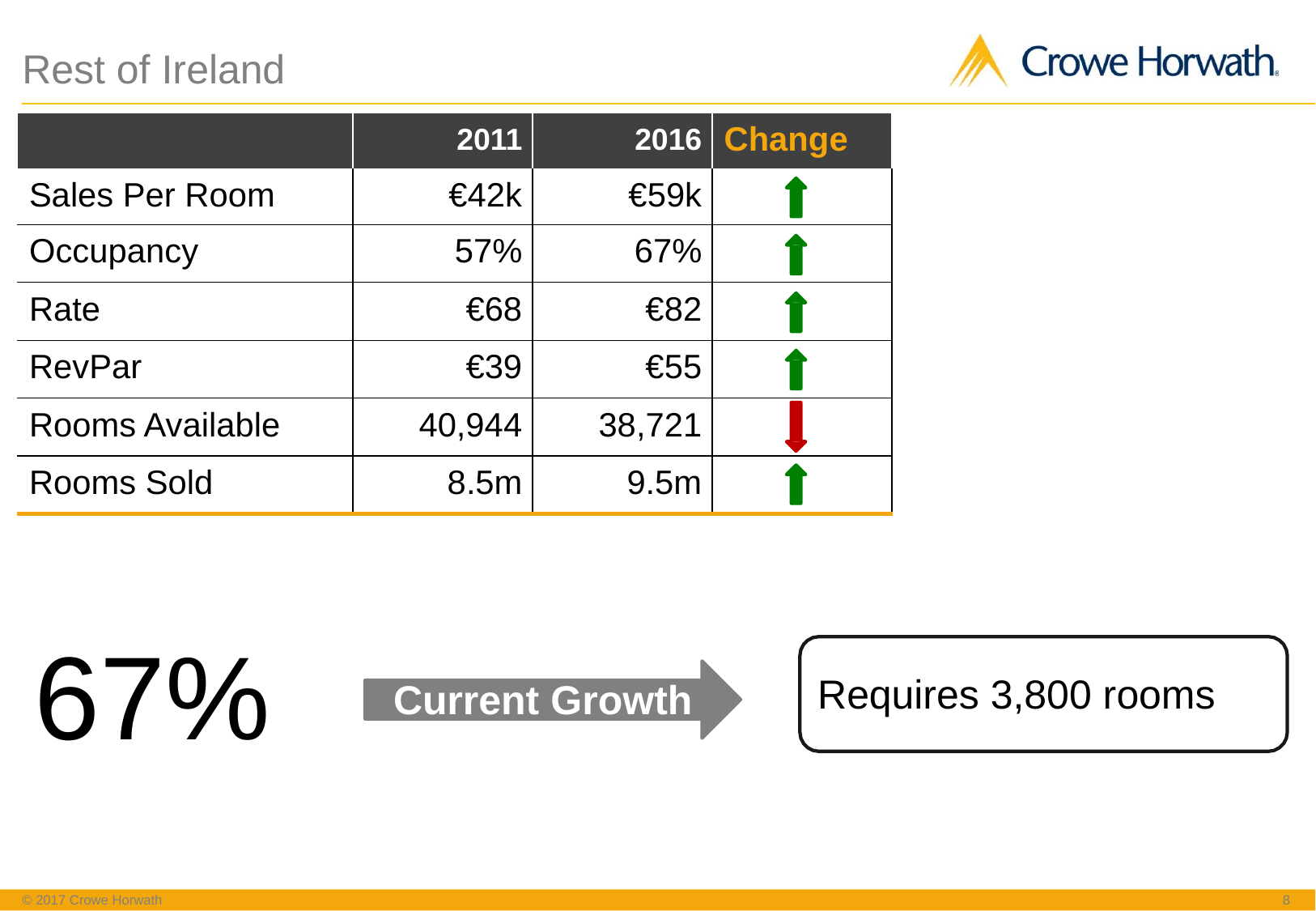

# Rest of Ireland
|  | 2011 | 2016 | Change |
| --- | --- | --- | --- |
| Sales Per Room | €42k | €59k |  |
| Occupancy | 57% | 67% |  |
| Rate | €68 | €82 |  |
| RevPar | €39 | €55 |  |
| Rooms Available | 40,944 | 38,721 |  |
| Rooms Sold | 8.5m | 9.5m |  |

67%

Requires 3,800 rooms
Current Growth
© 2017 Crowe Horwath
8